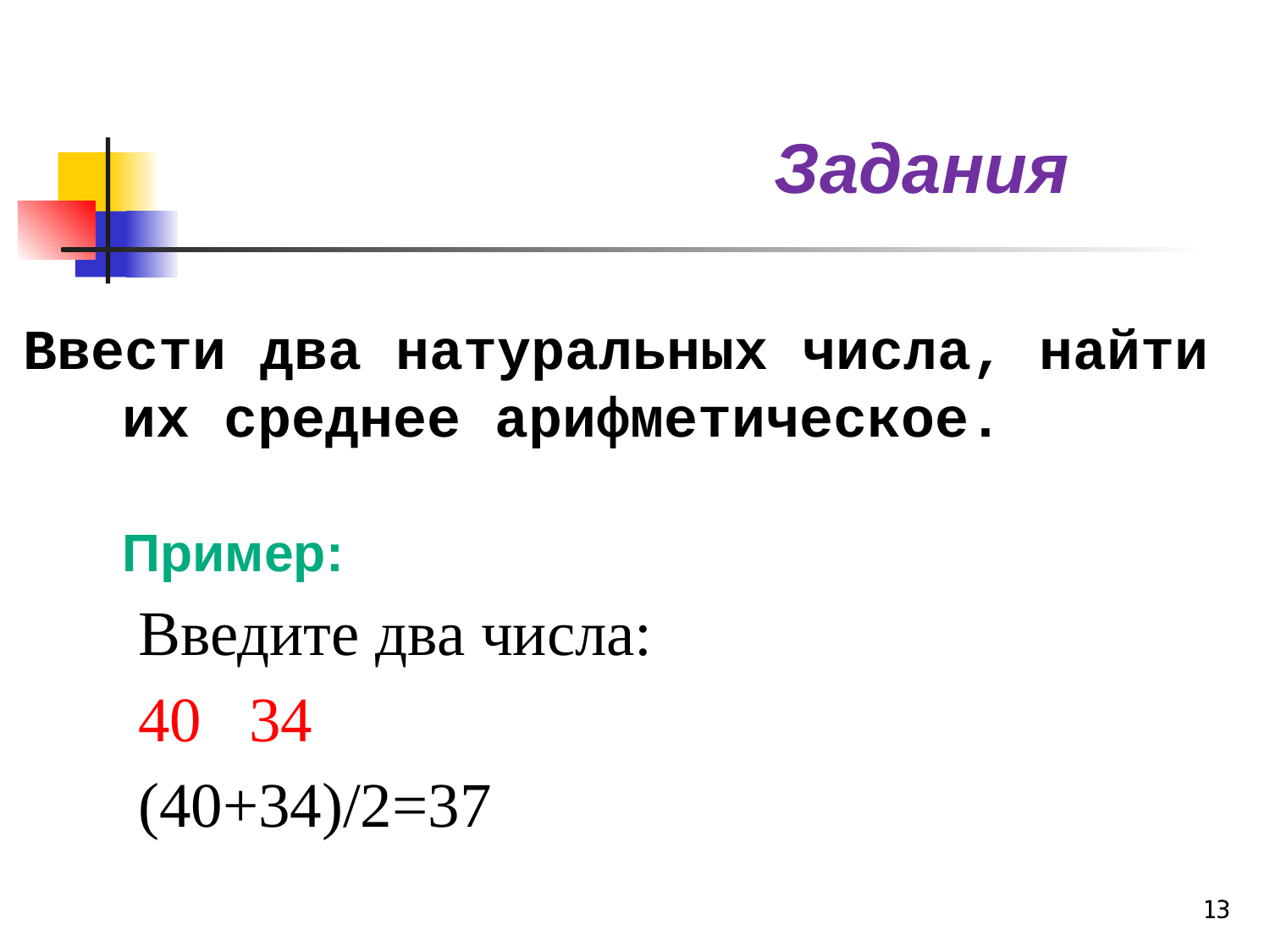

Задания

Ввести два натуральных числа, найти их среднее арифметическое.

	Пример:
	 Введите два числа:
	 40   34
	 (40+34)/2=37

13